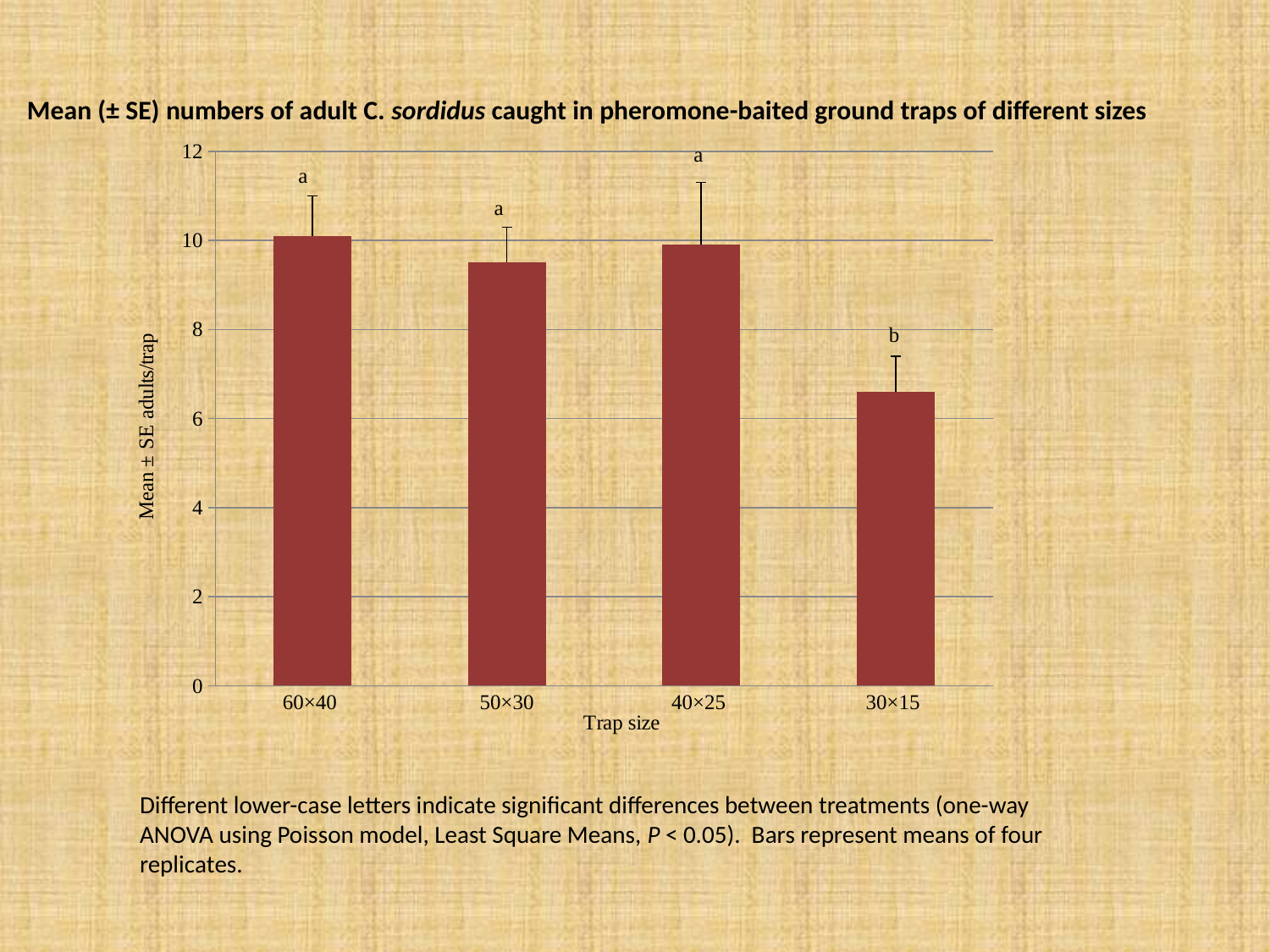

# Mean (± SE) numbers of adult C. sordidus caught in pheromone-baited ground traps of different sizes

### Chart

| Category |  |
|---|---|
| 60×40  | 10.1 |
| 50×30 | 9.5 |
| 40×25  | 9.9 |
| 30×15  | 6.6 |
Different lower-case letters indicate significant differences between treatments (one-way ANOVA using Poisson model, Least Square Means, P < 0.05).  Bars represent means of four replicates.